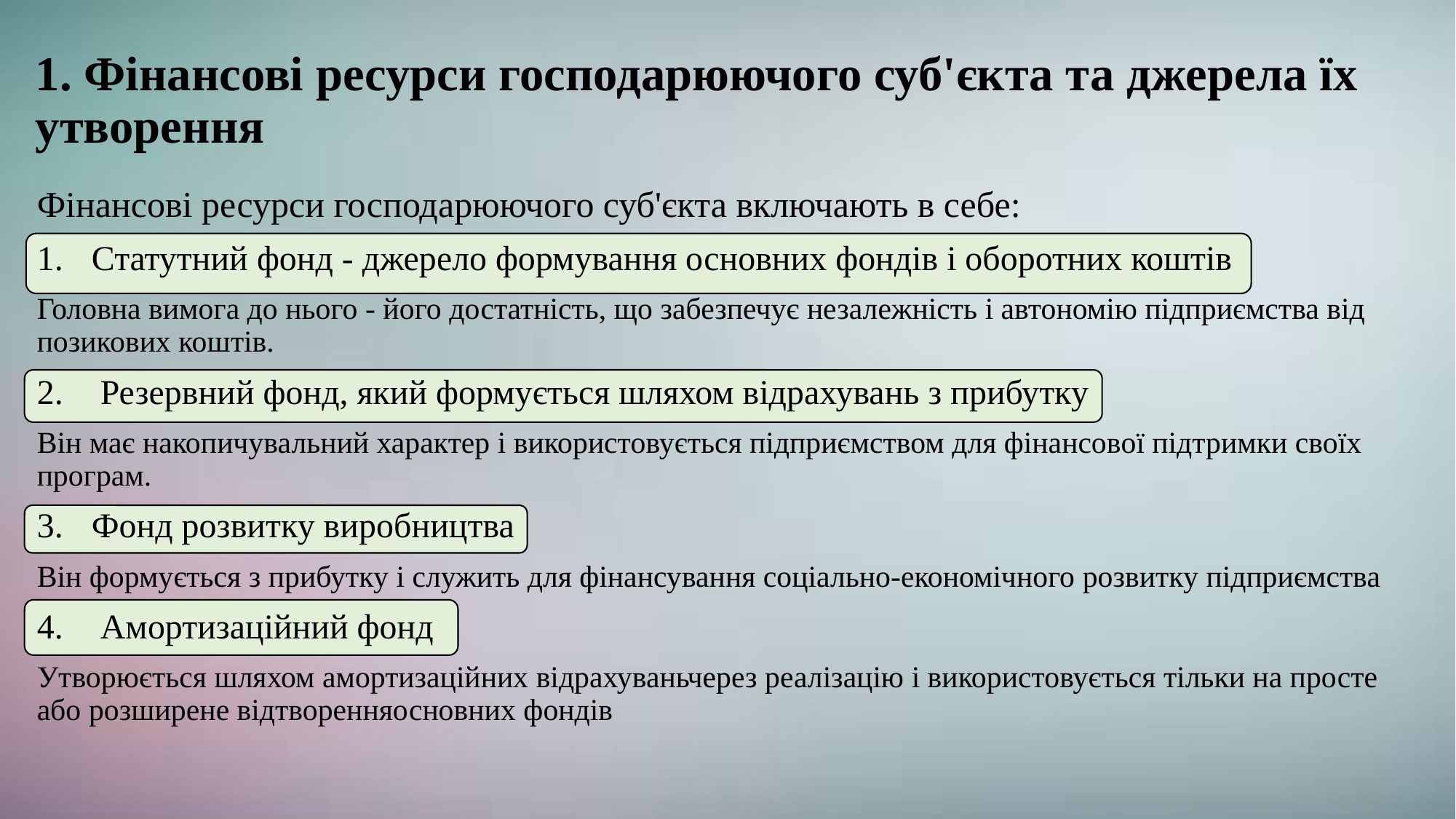

# 1. Фінансові ресурси господарюючого суб'єкта та джерела їх утворення
Фінансові ресурси господарюючого суб'єкта включають в себе:
Статутний фонд - джерело формування основних фондів і оборотних коштів
Головна вимога до нього - його достатність, що забезпечує незалежність і автономію підприємства від позикових коштів.
 Резервний фонд, який формується шляхом відрахувань з прибутку
Він має накопичувальний характер і використовується підприємством для фінансової підтримки своїх програм.
Фонд розвитку виробництва
Він формується з прибутку і служить для фінансування соціально-економічного розвитку підприємства
 Амортизаційний фонд
Утворюється шляхом амортизаційних відрахуваньчерез реалізацію і використовується тільки на просте або розширене відтворенняосновних фондів